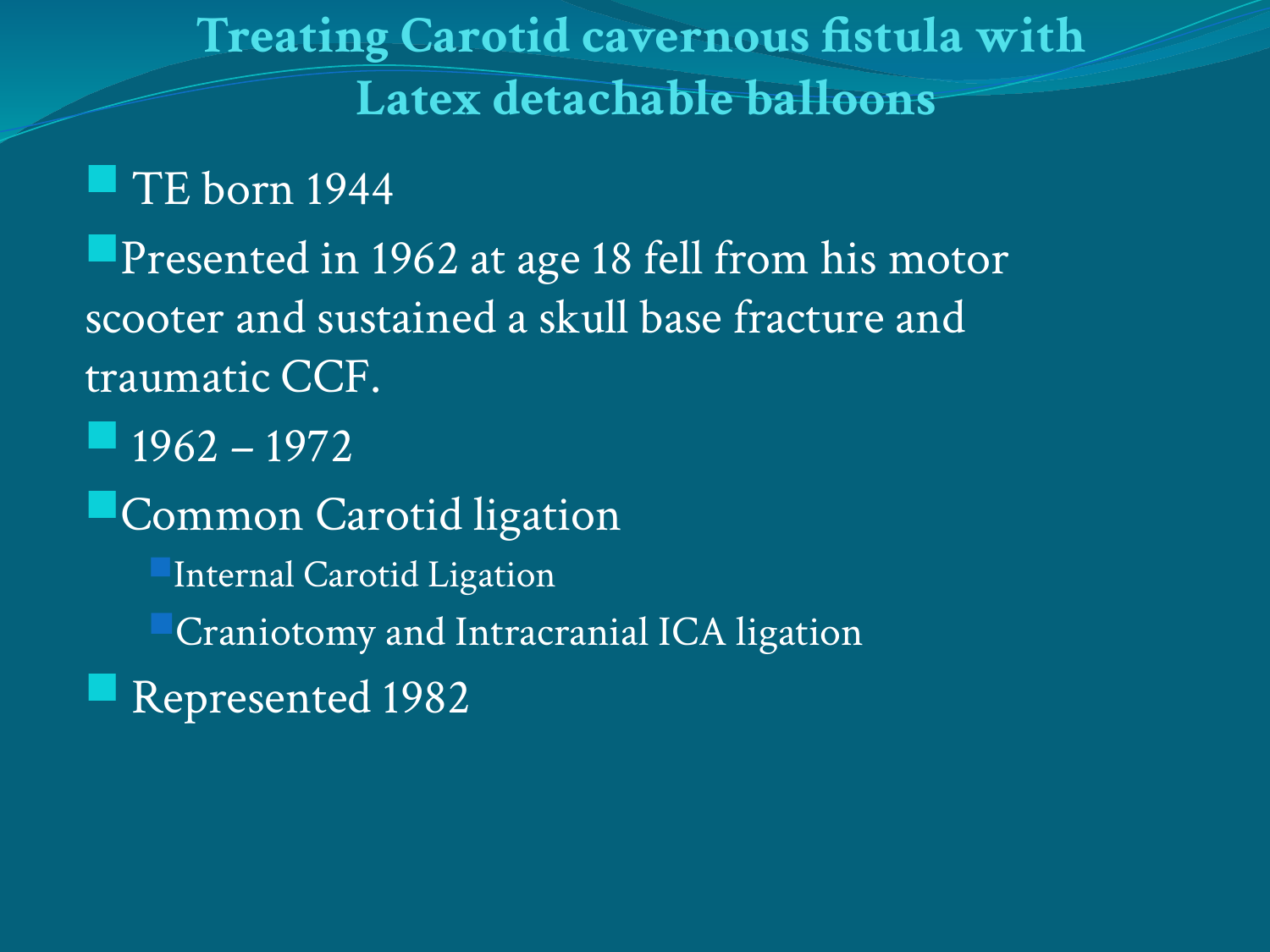

# Treating Carotid cavernous fistula with Latex detachable balloons
 TE born 1944
Presented in 1962 at age 18 fell from his motor scooter and sustained a skull base fracture and traumatic CCF.
 1962 – 1972
Common Carotid ligation
Internal Carotid Ligation
Craniotomy and Intracranial ICA ligation
 Represented 1982